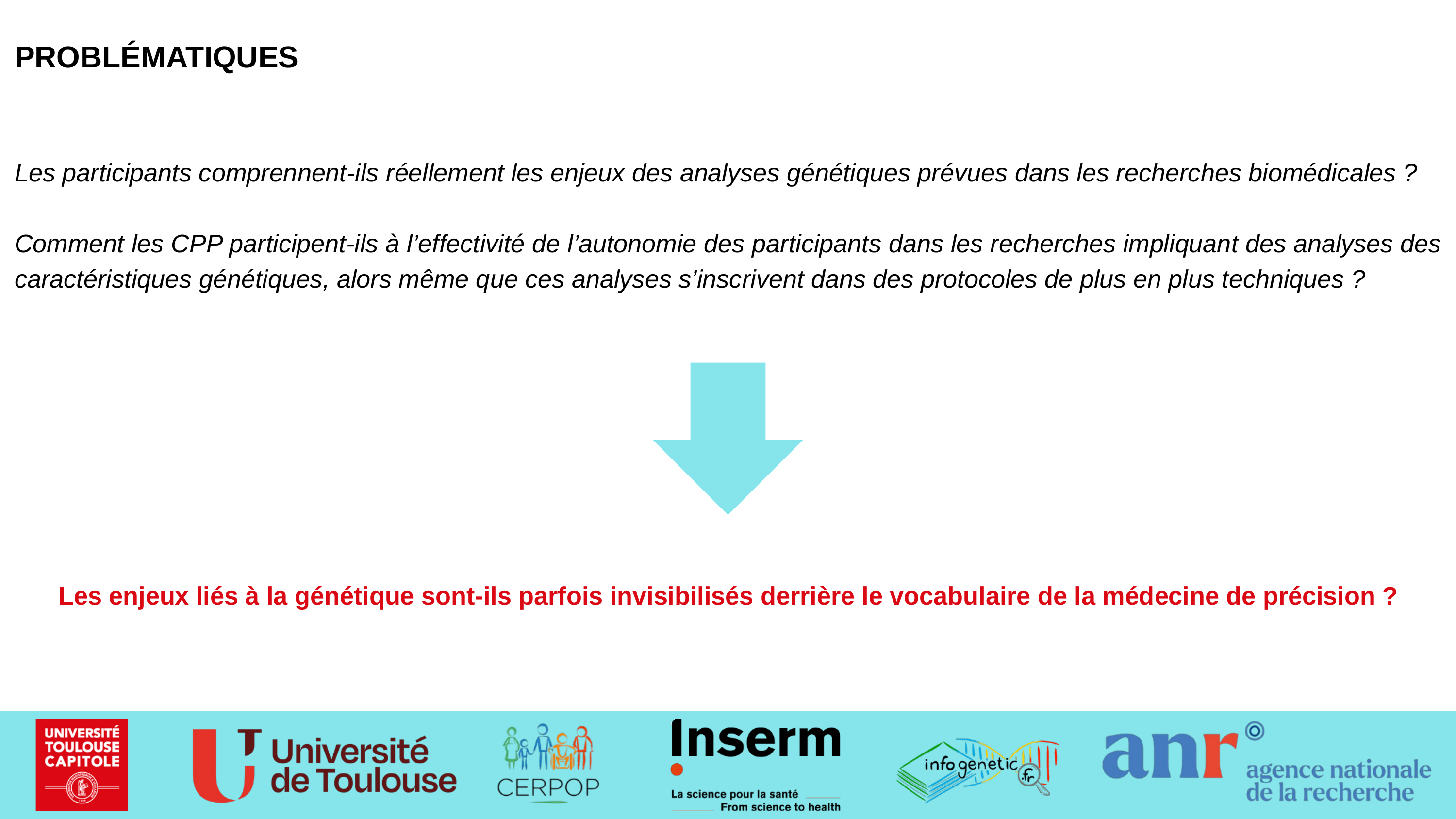

PROBLÉMATIQUES

Les participants comprennent-ils réellement les enjeux des analyses génétiques prévues dans les recherches biomédicales ?

Comment les CPP participent-ils à l’effectivité de l’autonomie des participants dans les recherches impliquant des analyses des caractéristiques génétiques, alors même que ces analyses s’inscrivent dans des protocoles de plus en plus techniques ?

Les enjeux liés à la génétique sont-ils parfois invisibilisés derrière le vocabulaire de la médecine de précision ?